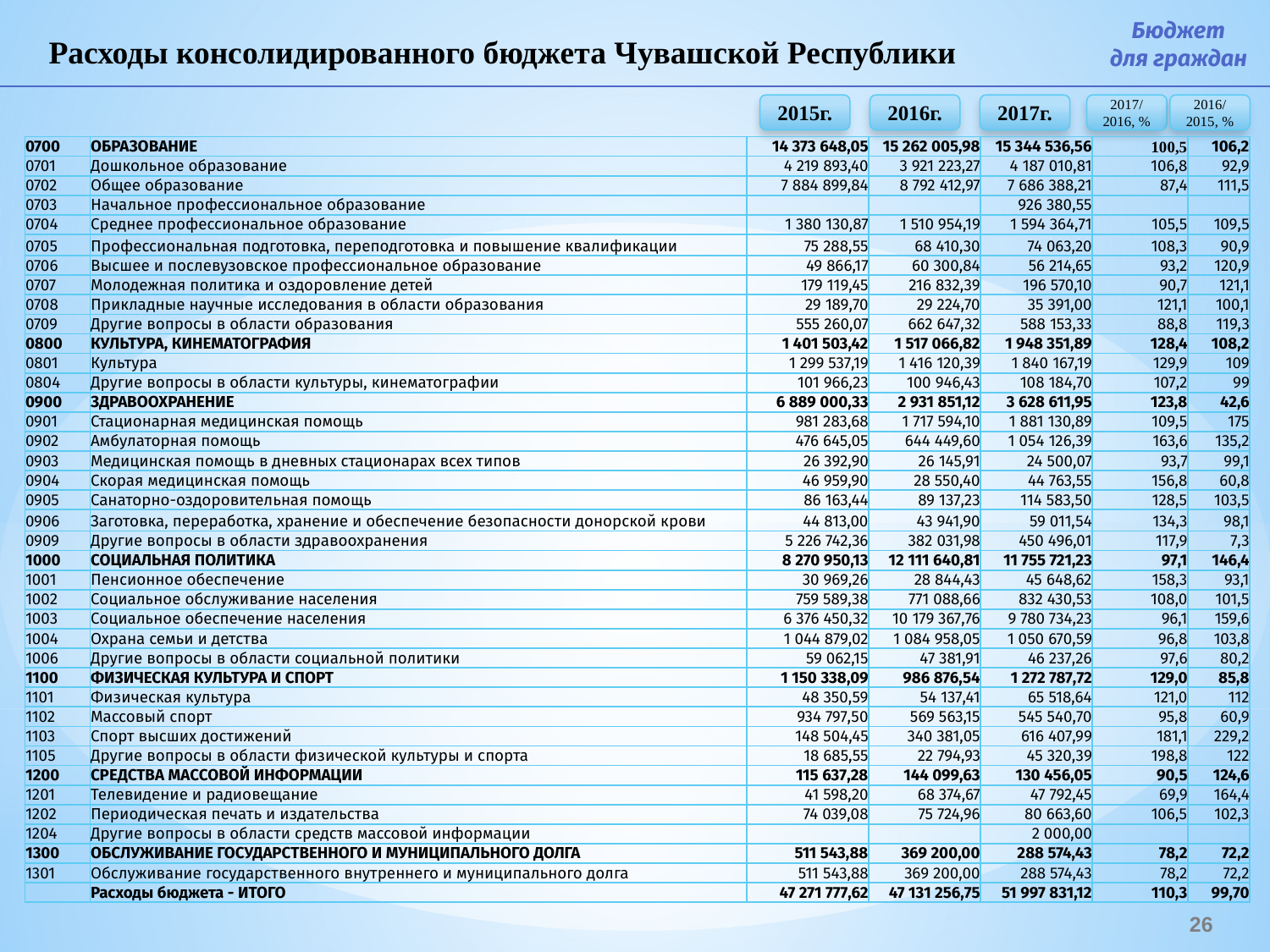

Бюджет
для граждан
Расходы консолидированного бюджета Чувашской Республики
2015г.
2016г.
2017/ 2016, %
2016/ 2015, %
2017г.
| 0700 | ОБРАЗОВАНИЕ | 14 373 648,05 | 15 262 005,98 | 15 344 536,56 | 100,5 | 106,2 |
| --- | --- | --- | --- | --- | --- | --- |
| 0701 | Дошкольное образование | 4 219 893,40 | 3 921 223,27 | 4 187 010,81 | 106,8 | 92,9 |
| 0702 | Общее образование | 7 884 899,84 | 8 792 412,97 | 7 686 388,21 | 87,4 | 111,5 |
| 0703 | Начальное профессиональное образование |  |  | 926 380,55 |  |  |
| 0704 | Среднее профессиональное образование | 1 380 130,87 | 1 510 954,19 | 1 594 364,71 | 105,5 | 109,5 |
| 0705 | Профессиональная подготовка, переподготовка и повышение квалификации | 75 288,55 | 68 410,30 | 74 063,20 | 108,3 | 90,9 |
| 0706 | Высшее и послевузовское профессиональное образование | 49 866,17 | 60 300,84 | 56 214,65 | 93,2 | 120,9 |
| 0707 | Молодежная политика и оздоровление детей | 179 119,45 | 216 832,39 | 196 570,10 | 90,7 | 121,1 |
| 0708 | Прикладные научные исследования в области образования | 29 189,70 | 29 224,70 | 35 391,00 | 121,1 | 100,1 |
| 0709 | Другие вопросы в области образования | 555 260,07 | 662 647,32 | 588 153,33 | 88,8 | 119,3 |
| 0800 | КУЛЬТУРА, КИНЕМАТОГРАФИЯ | 1 401 503,42 | 1 517 066,82 | 1 948 351,89 | 128,4 | 108,2 |
| 0801 | Культура | 1 299 537,19 | 1 416 120,39 | 1 840 167,19 | 129,9 | 109 |
| 0804 | Другие вопросы в области культуры, кинематографии | 101 966,23 | 100 946,43 | 108 184,70 | 107,2 | 99 |
| 0900 | ЗДРАВООХРАНЕНИЕ | 6 889 000,33 | 2 931 851,12 | 3 628 611,95 | 123,8 | 42,6 |
| 0901 | Стационарная медицинская помощь | 981 283,68 | 1 717 594,10 | 1 881 130,89 | 109,5 | 175 |
| 0902 | Амбулаторная помощь | 476 645,05 | 644 449,60 | 1 054 126,39 | 163,6 | 135,2 |
| 0903 | Медицинская помощь в дневных стационарах всех типов | 26 392,90 | 26 145,91 | 24 500,07 | 93,7 | 99,1 |
| 0904 | Скорая медицинская помощь | 46 959,90 | 28 550,40 | 44 763,55 | 156,8 | 60,8 |
| 0905 | Санаторно-оздоровительная помощь | 86 163,44 | 89 137,23 | 114 583,50 | 128,5 | 103,5 |
| 0906 | Заготовка, переработка, хранение и обеспечение безопасности донорской крови | 44 813,00 | 43 941,90 | 59 011,54 | 134,3 | 98,1 |
| 0909 | Другие вопросы в области здравоохранения | 5 226 742,36 | 382 031,98 | 450 496,01 | 117,9 | 7,3 |
| 1000 | СОЦИАЛЬНАЯ ПОЛИТИКА | 8 270 950,13 | 12 111 640,81 | 11 755 721,23 | 97,1 | 146,4 |
| 1001 | Пенсионное обеспечение | 30 969,26 | 28 844,43 | 45 648,62 | 158,3 | 93,1 |
| 1002 | Социальное обслуживание населения | 759 589,38 | 771 088,66 | 832 430,53 | 108,0 | 101,5 |
| 1003 | Социальное обеспечение населения | 6 376 450,32 | 10 179 367,76 | 9 780 734,23 | 96,1 | 159,6 |
| 1004 | Охрана семьи и детства | 1 044 879,02 | 1 084 958,05 | 1 050 670,59 | 96,8 | 103,8 |
| 1006 | Другие вопросы в области социальной политики | 59 062,15 | 47 381,91 | 46 237,26 | 97,6 | 80,2 |
| 1100 | ФИЗИЧЕСКАЯ КУЛЬТУРА И СПОРТ | 1 150 338,09 | 986 876,54 | 1 272 787,72 | 129,0 | 85,8 |
| 1101 | Физическая культура | 48 350,59 | 54 137,41 | 65 518,64 | 121,0 | 112 |
| 1102 | Массовый спорт | 934 797,50 | 569 563,15 | 545 540,70 | 95,8 | 60,9 |
| 1103 | Спорт высших достижений | 148 504,45 | 340 381,05 | 616 407,99 | 181,1 | 229,2 |
| 1105 | Другие вопросы в области физической культуры и спорта | 18 685,55 | 22 794,93 | 45 320,39 | 198,8 | 122 |
| 1200 | СРЕДСТВА МАССОВОЙ ИНФОРМАЦИИ | 115 637,28 | 144 099,63 | 130 456,05 | 90,5 | 124,6 |
| 1201 | Телевидение и радиовещание | 41 598,20 | 68 374,67 | 47 792,45 | 69,9 | 164,4 |
| 1202 | Периодическая печать и издательства | 74 039,08 | 75 724,96 | 80 663,60 | 106,5 | 102,3 |
| 1204 | Другие вопросы в области средств массовой информации |  |  | 2 000,00 |  |  |
| 1300 | ОБСЛУЖИВАНИЕ ГОСУДАРСТВЕННОГО И МУНИЦИПАЛЬНОГО ДОЛГА | 511 543,88 | 369 200,00 | 288 574,43 | 78,2 | 72,2 |
| 1301 | Обслуживание государственного внутреннего и муниципального долга | 511 543,88 | 369 200,00 | 288 574,43 | 78,2 | 72,2 |
|  | Расходы бюджета - ИТОГО | 47 271 777,62 | 47 131 256,75 | 51 997 831,12 | 110,3 | 99,70 |
26